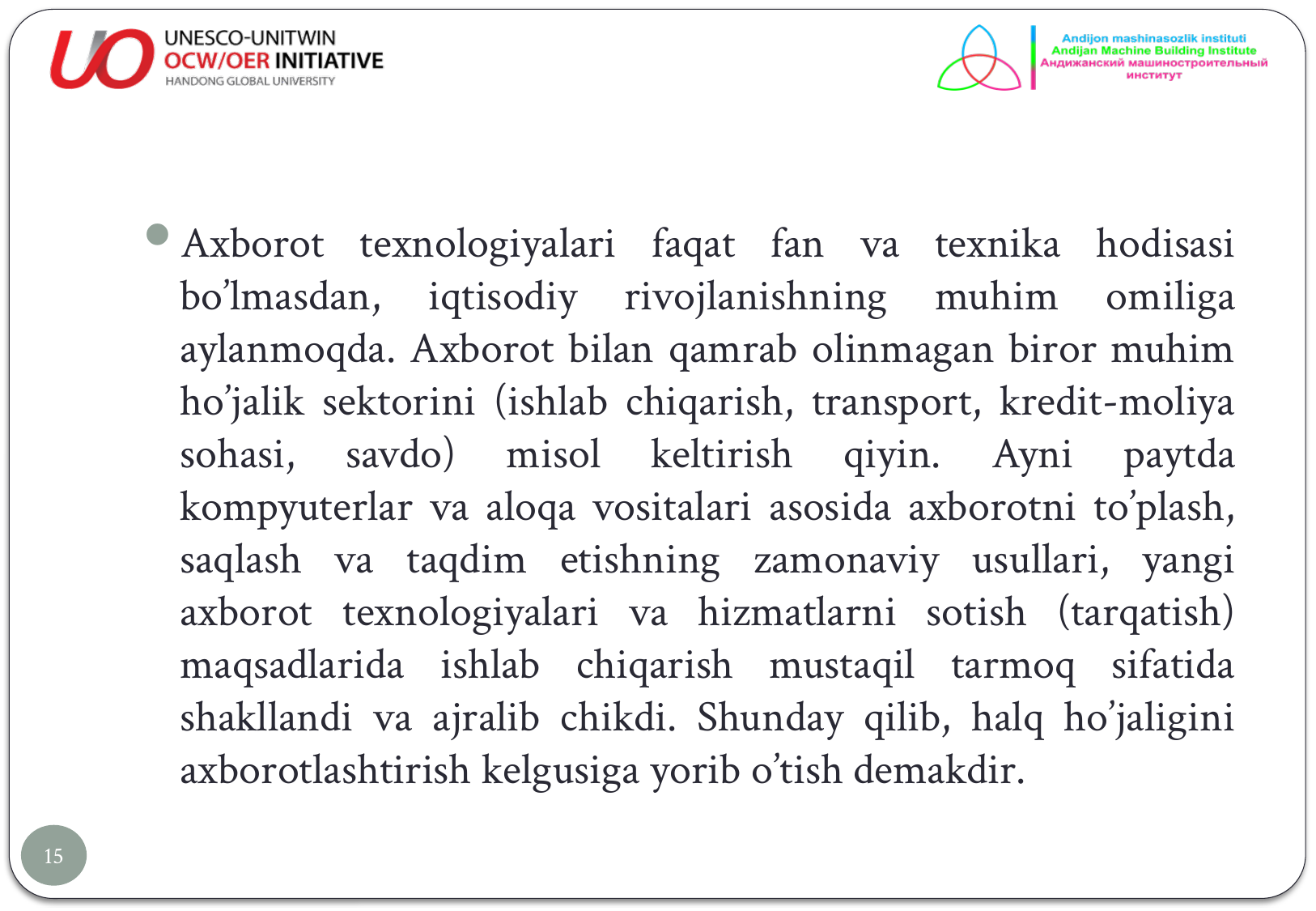

#
Axborot texnologiyalari faqat fan va texnika hodisasi bo’lmasdan, iqtisodiy rivojlanishning muhim omiliga aylanmoqda. Axborot bilan qamrab olinmagan biror muhim ho’jalik sektorini (ishlab chiqarish, transport, kredit-moliya sohasi, savdo) misol keltirish qiyin. Ayni paytda kompyuterlar va aloqa vositalari asosida axborotni to’plash, saqlash va taqdim etishning zamonaviy usullari, yangi axborot texnologiyalari va hizmatlarni sotish (tarqatish) maqsadlarida ishlab chiqarish mustaqil tarmoq sifatida shakllandi va ajralib chikdi. Shunday qilib, halq ho’jaligini axborotlashtirish kelgusiga yorib o’tish demakdir.
15